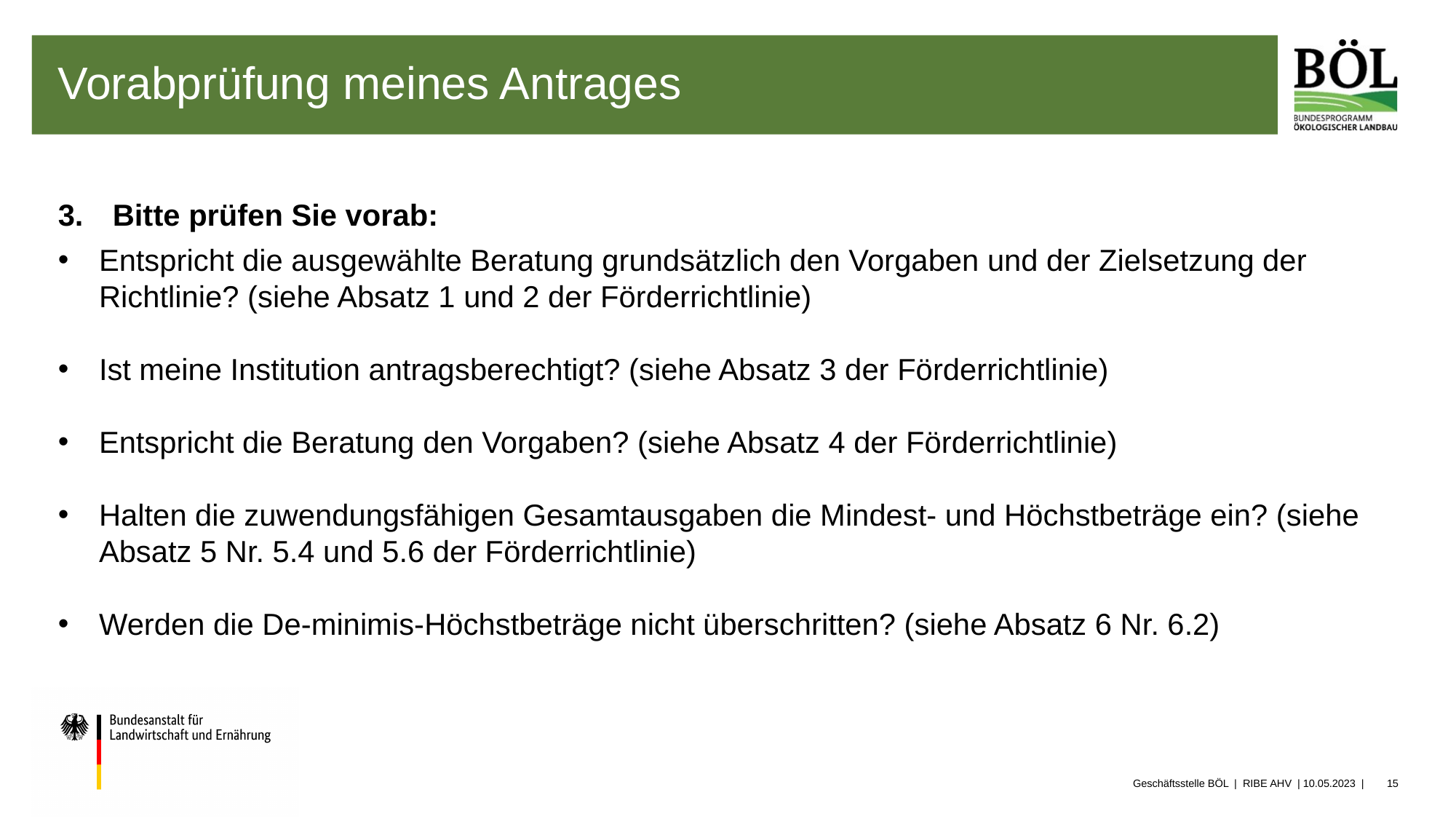

# Vorabprüfung meines Antrages
Bitte prüfen Sie vorab:
Entspricht die ausgewählte Beratung grundsätzlich den Vorgaben und der Zielsetzung der Richtlinie? (siehe Absatz 1 und 2 der Förderrichtlinie)

Ist meine Institution antragsberechtigt? (siehe Absatz 3 der Förderrichtlinie)

Entspricht die Beratung den Vorgaben? (siehe Absatz 4 der Förderrichtlinie)

Halten die zuwendungsfähigen Gesamtausgaben die Mindest- und Höchstbeträge ein? (siehe Absatz 5 Nr. 5.4 und 5.6 der Förderrichtlinie)

Werden die De-minimis-Höchstbeträge nicht überschritten? (siehe Absatz 6 Nr. 6.2)

Geschäftsstelle BÖL  |  RIBE AHV  | 10.05.2023  |
15